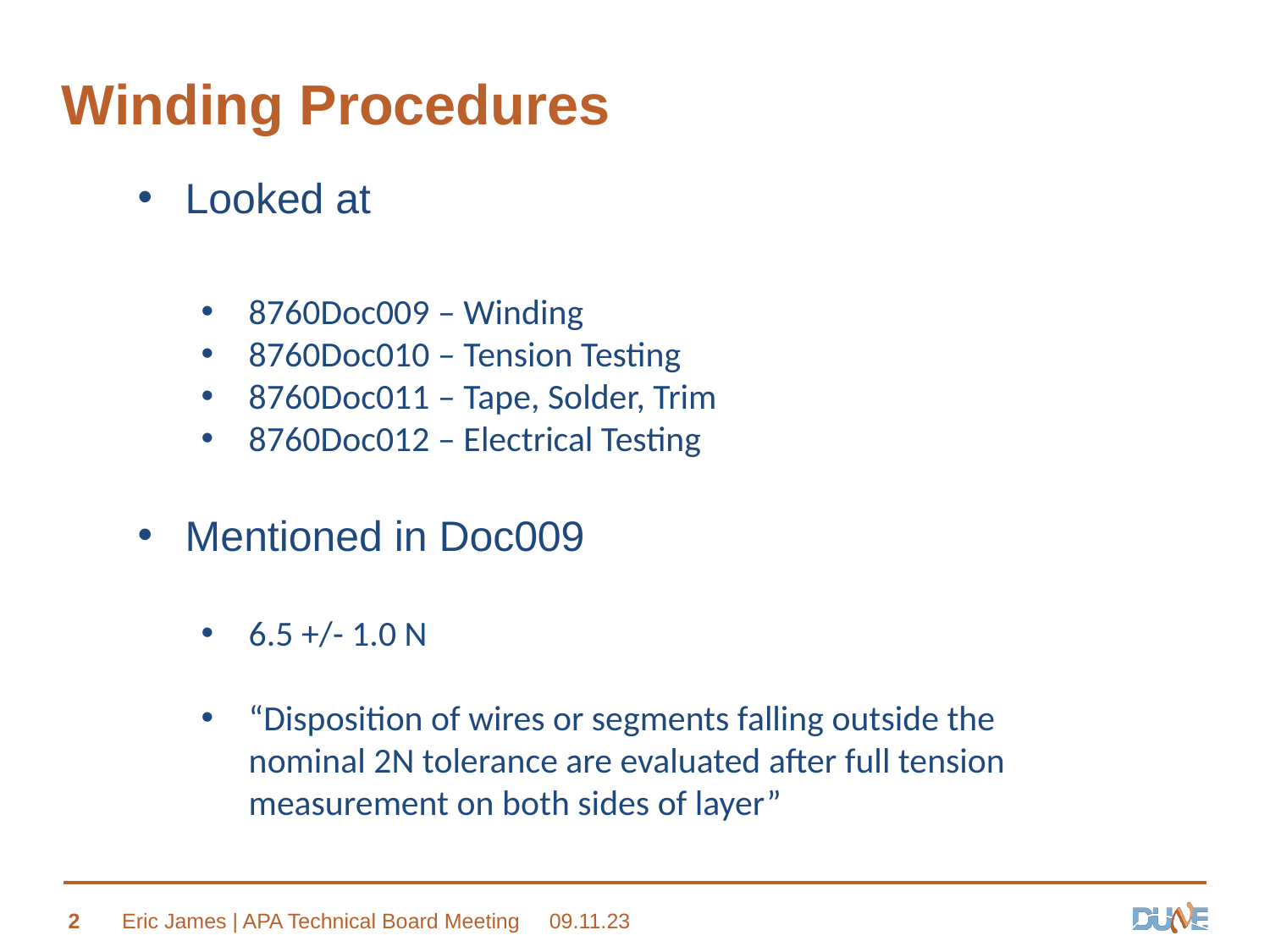

# Winding Procedures
Looked at

8760Doc009 – Winding
8760Doc010 – Tension Testing
8760Doc011 – Tape, Solder, Trim
8760Doc012 – Electrical Testing

Mentioned in Doc009

6.5 +/- 1.0 N

“Disposition of wires or segments falling outside the nominal 2N tolerance are evaluated after full tension measurement on both sides of layer”

2
Eric James | APA Technical Board Meeting
09.11.23